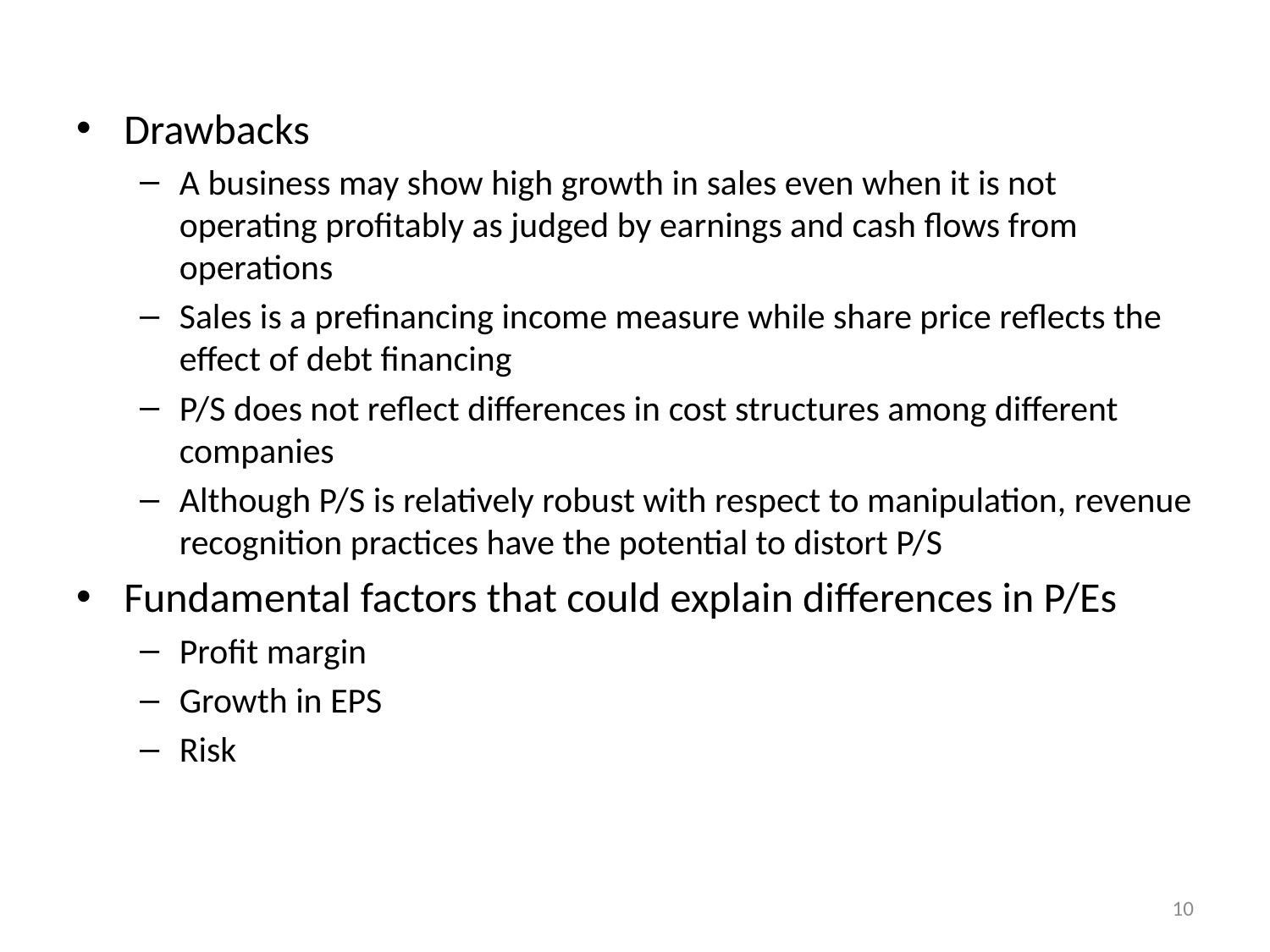

Drawbacks
A business may show high growth in sales even when it is not operating profitably as judged by earnings and cash flows from operations
Sales is a prefinancing income measure while share price reflects the effect of debt financing
P/S does not reflect differences in cost structures among different companies
Although P/S is relatively robust with respect to manipulation, revenue recognition practices have the potential to distort P/S
Fundamental factors that could explain differences in P/Es
Profit margin
Growth in EPS
Risk
10